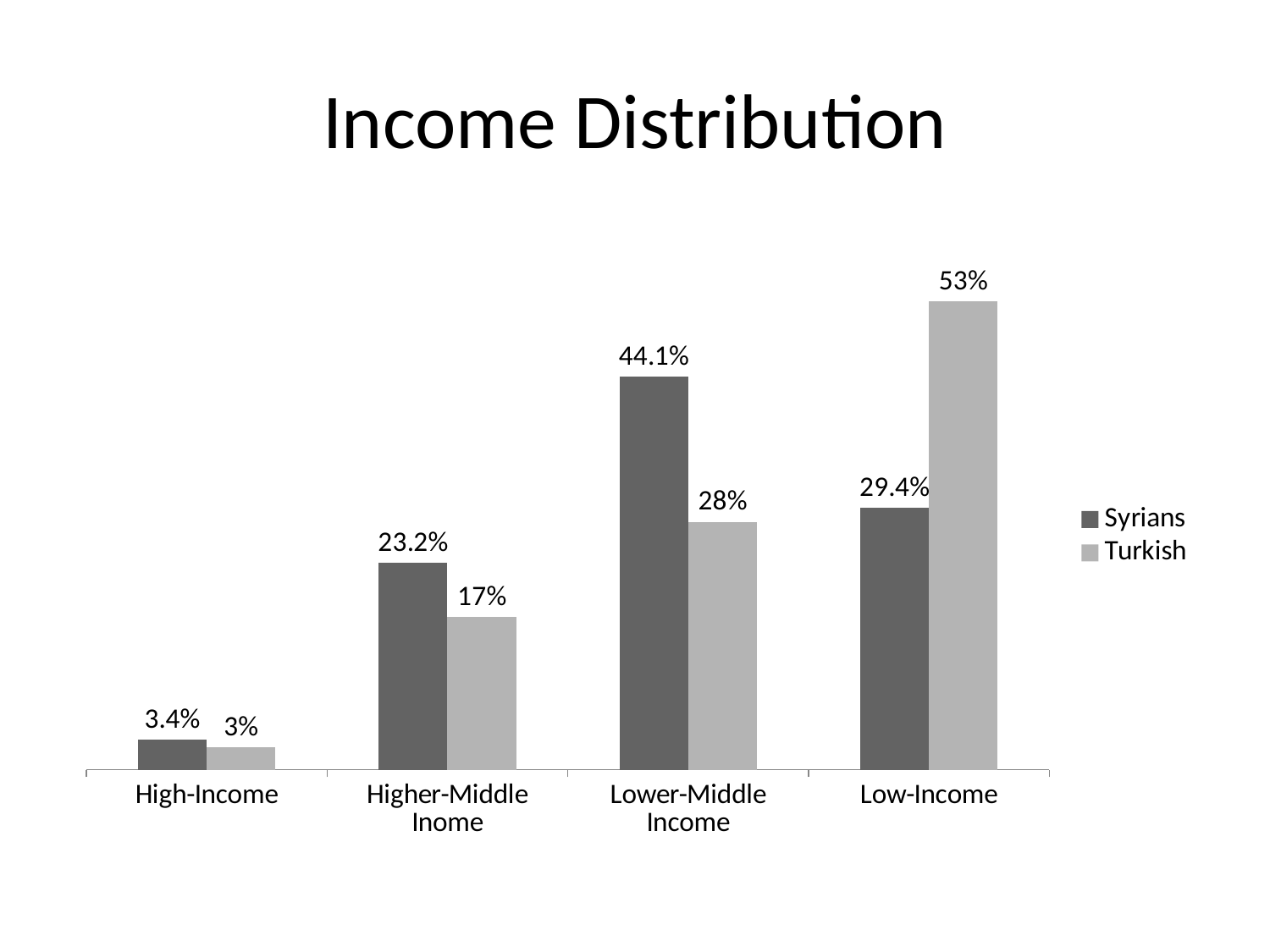

# Income Distribution

### Chart

| Category | Syrians | Turkish |
|---|---|---|
| High-Income | 0.034 | 0.025 |
| Higher-Middle Inome | 0.232 | 0.171 |
| Lower-Middle Income | 0.441 | 0.278 |
| Low-Income | 0.294 | 0.525 |